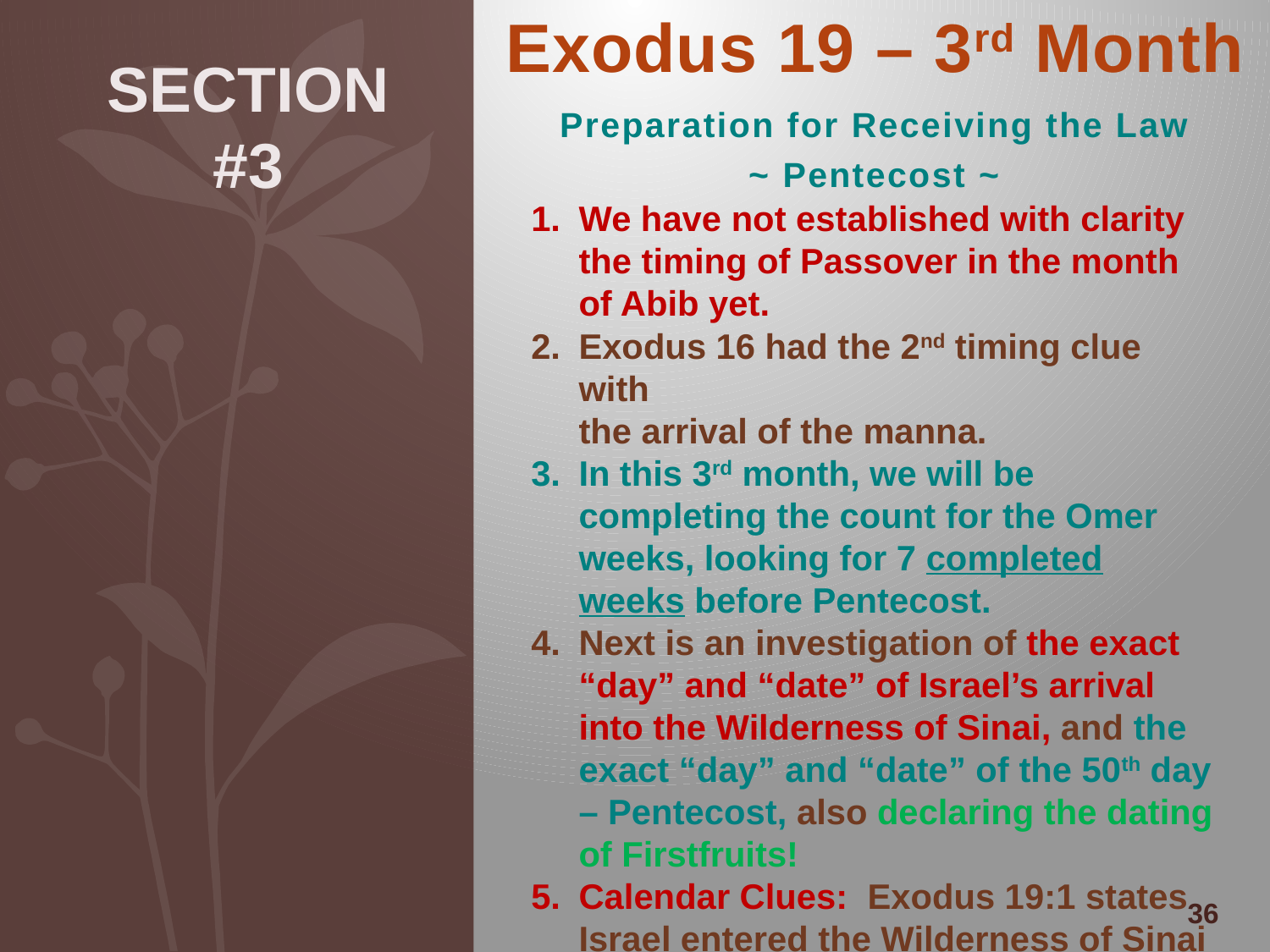

Exodus 19 – 3rd Month
Section #3
Preparation for Receiving the Law
~ Pentecost ~
We have not established with clarity
the timing of Passover in the month
of Abib yet.
Exodus 16 had the 2nd timing clue with
the arrival of the manna.
In this 3rd month, we will be completing the count for the Omer weeks, looking for 7 completed weeks before Pentecost.
Next is an investigation of the exact “day” and “date” of Israel’s arrival into the Wilderness of Sinai, and the exact “day” and “date” of the 50th day – Pentecost, also declaring the dating of Firstfruits!
Calendar Clues:  Exodus 19:1 states Israel entered the Wilderness of Sinai on a very specific day of the 3rd month.

36